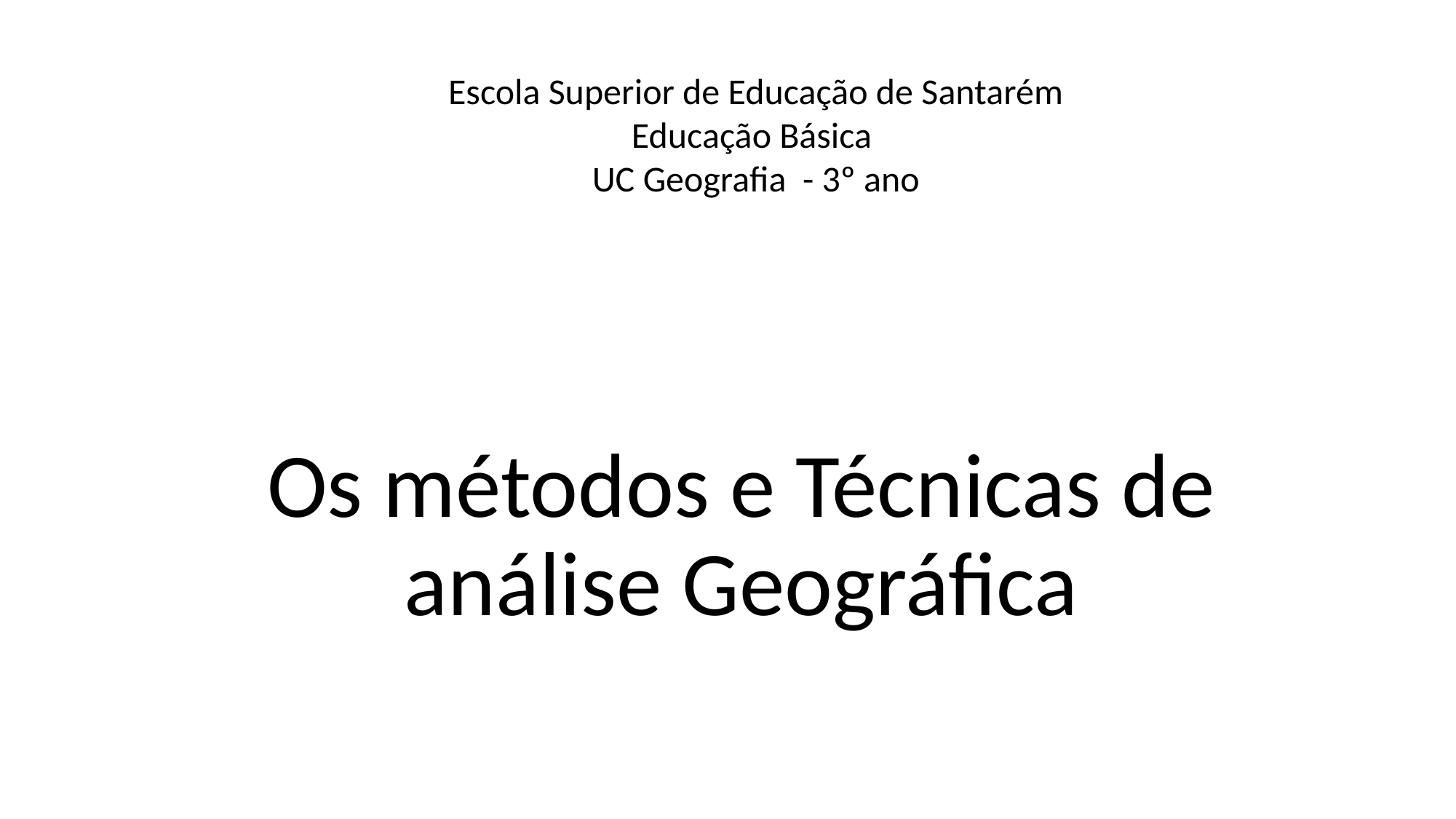

Escola Superior de Educação de Santarém
Educação Básica
UC Geografia  - 3º ano
# Os métodos e Técnicas de análise Geográfica